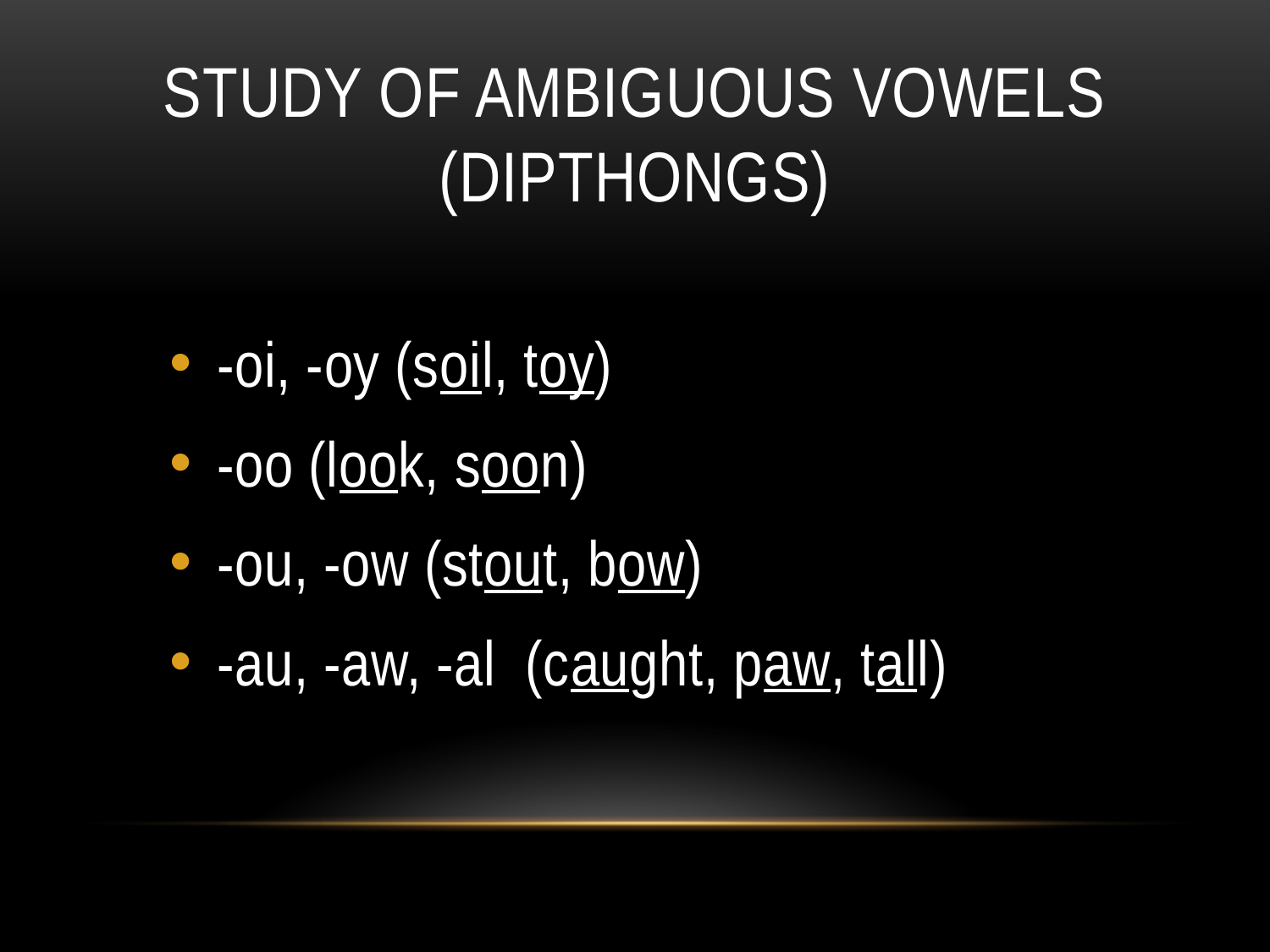

# Study of ambiguous vowels (dipthongs)
-oi, -oy (soil, toy)
-oo (look, soon)
-ou, -ow (stout, bow)
-au, -aw, -al  (caught, paw, tall)